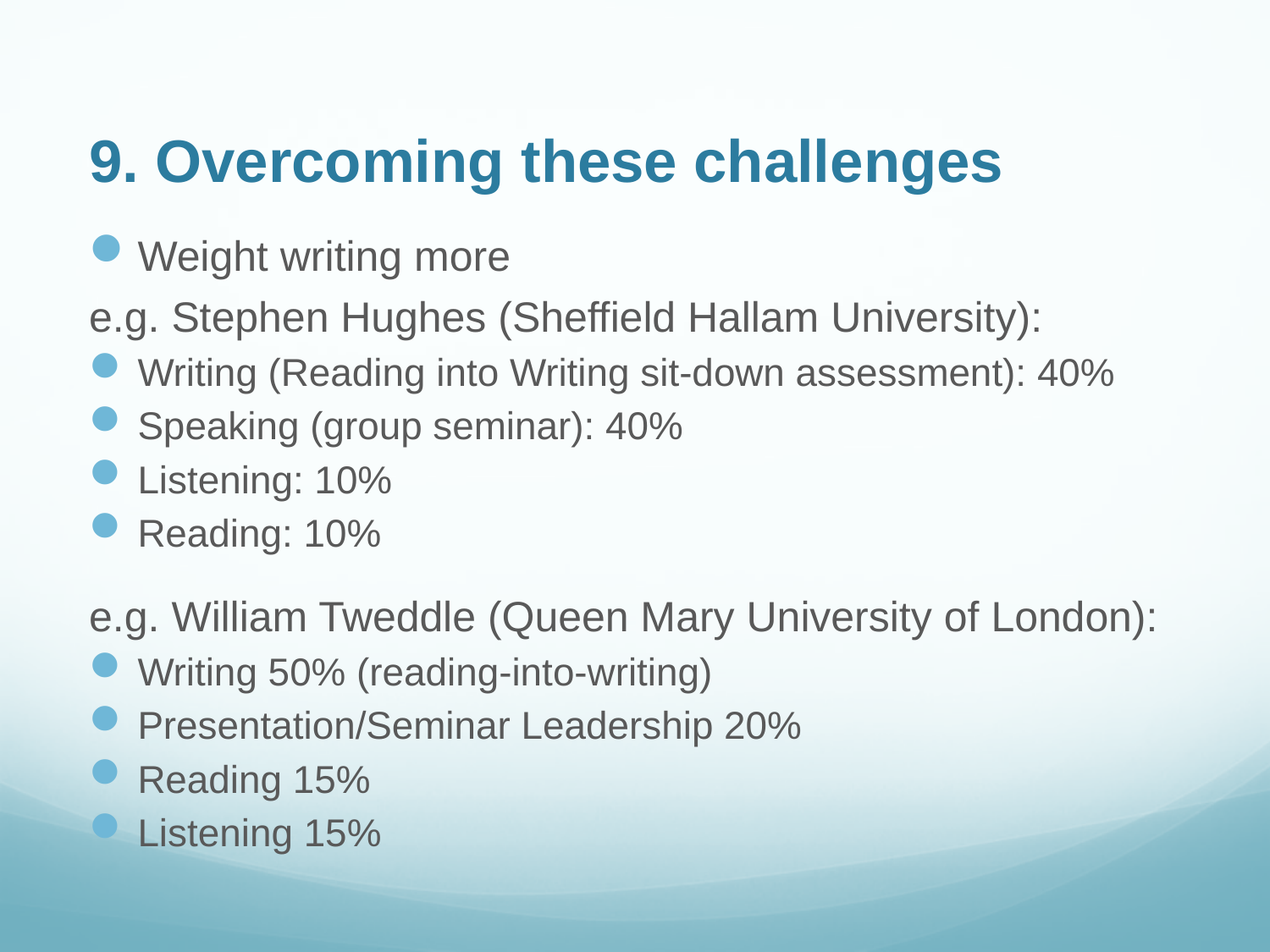

# 9. Overcoming these challenges
Weight writing more
e.g. Stephen Hughes (Sheffield Hallam University):
Writing (Reading into Writing sit-down assessment): 40%
Speaking (group seminar): 40%
Listening: 10%
Reading: 10%

e.g. William Tweddle (Queen Mary University of London):
Writing 50% (reading-into-writing)
Presentation/Seminar Leadership 20%
Reading 15%
Listening 15%